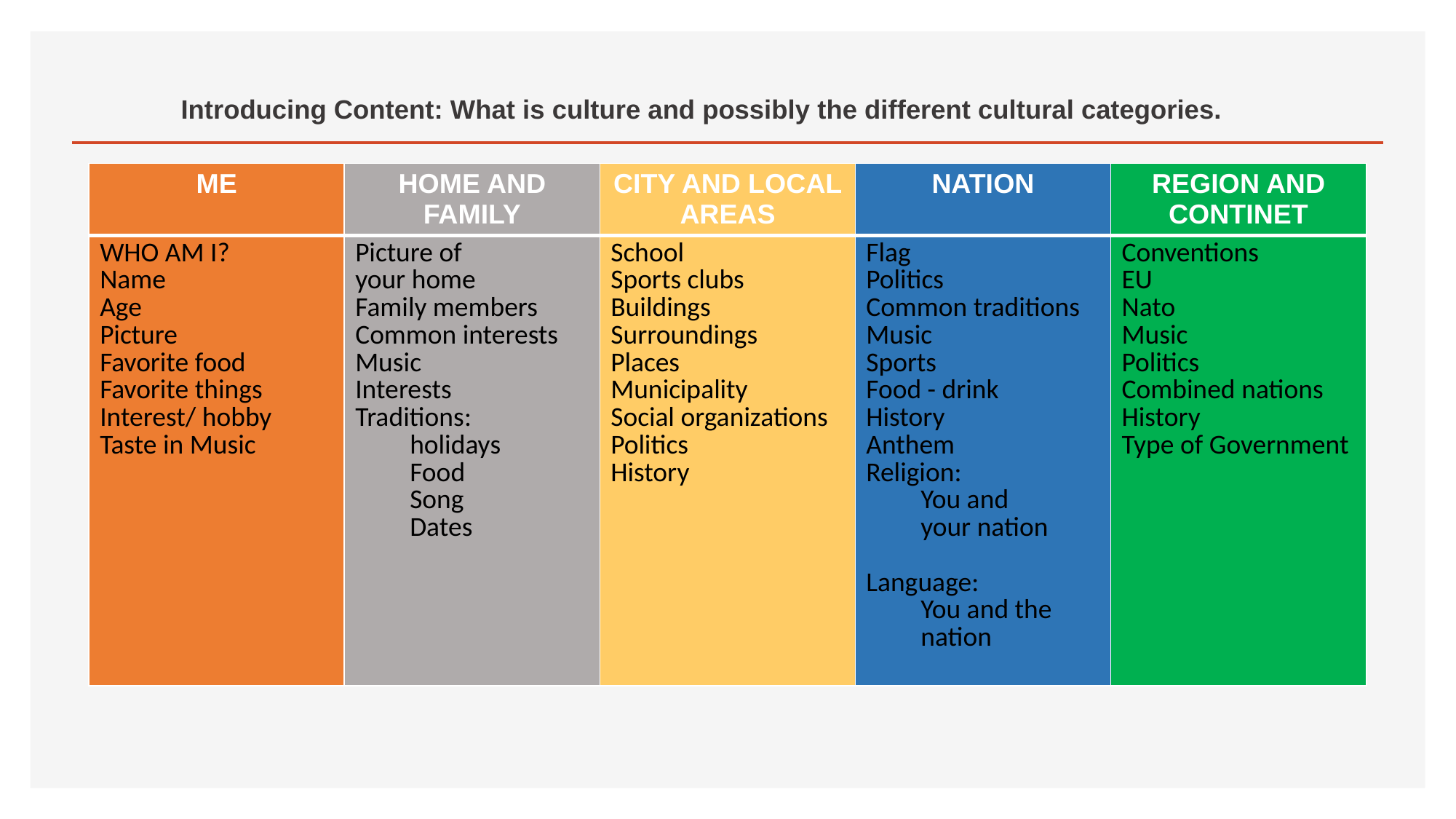

# Introducing Content: What is culture and possibly the different cultural categories.
| ME | HOME AND FAMILY | CITY AND LOCAL AREAS | NATION | REGION AND CONTINET |
| --- | --- | --- | --- | --- |
| WHO AM I? Name  Age  Picture Favorite food  Favorite things  Interest/ hobby Taste in Music | Picture of your home  Family members Common interests Music Interests Traditions:  holidays  Food  Song Dates | School  Sports clubs Buildings  Surroundings Places  Municipality Social organizations Politics  History | Flag  Politics Common traditions Music Sports  Food - drink History Anthem Religion:  You and your nation   Language: You and the nation | Conventions  EU Nato  Music Politics  Combined nations  History Type of Government |